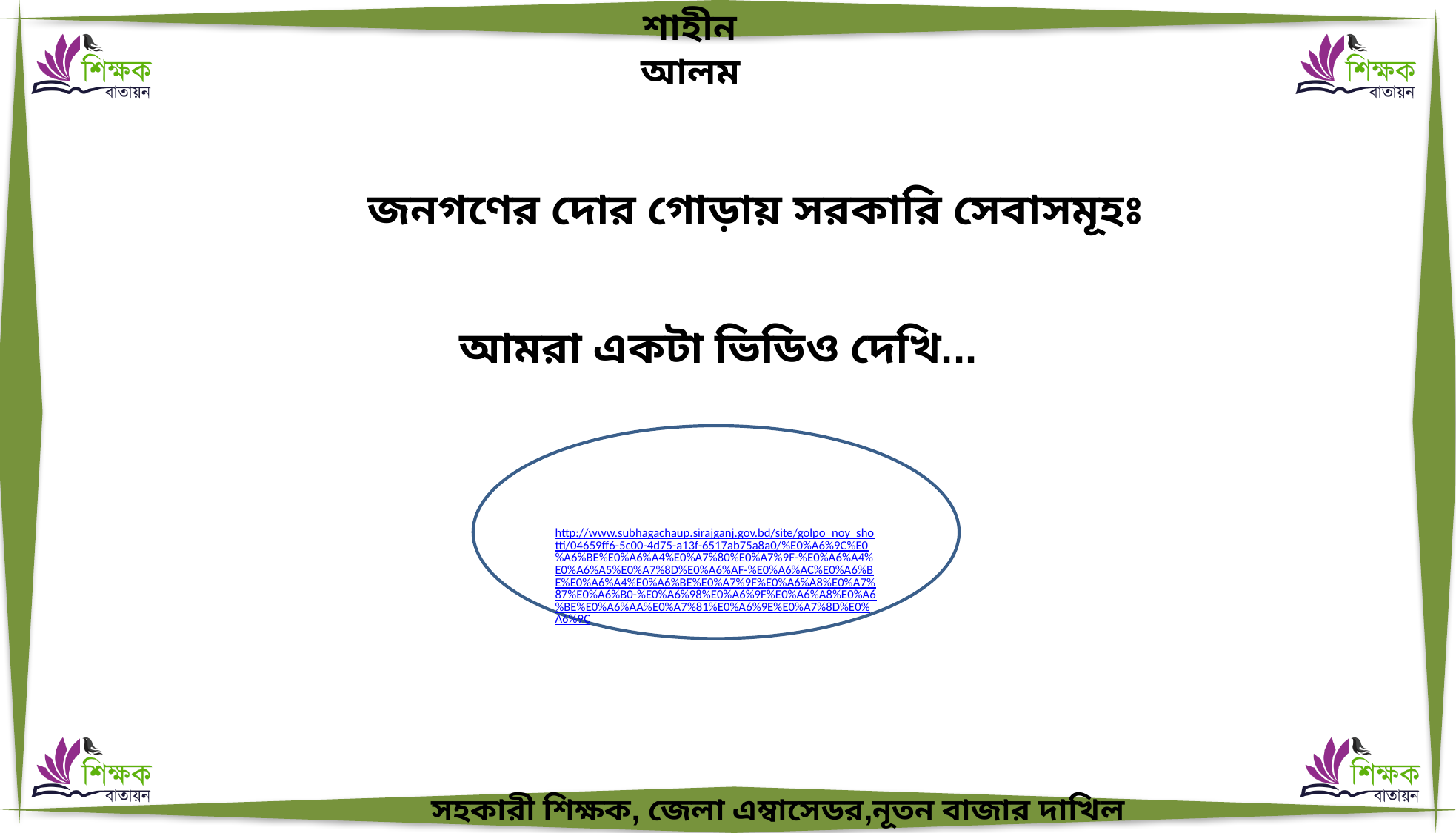

জনগণের দোর গোড়ায় সরকারি সেবাসমূহঃ
আমরা একটা ভিডিও দেখি...
http://www.subhagachaup.sirajganj.gov.bd/site/golpo_noy_shotti/04659ff6-5c00-4d75-a13f-6517ab75a8a0/%E0%A6%9C%E0%A6%BE%E0%A6%A4%E0%A7%80%E0%A7%9F-%E0%A6%A4%E0%A6%A5%E0%A7%8D%E0%A6%AF-%E0%A6%AC%E0%A6%BE%E0%A6%A4%E0%A6%BE%E0%A7%9F%E0%A6%A8%E0%A7%87%E0%A6%B0-%E0%A6%98%E0%A6%9F%E0%A6%A8%E0%A6%BE%E0%A6%AA%E0%A7%81%E0%A6%9E%E0%A7%8D%E0%A6%9C